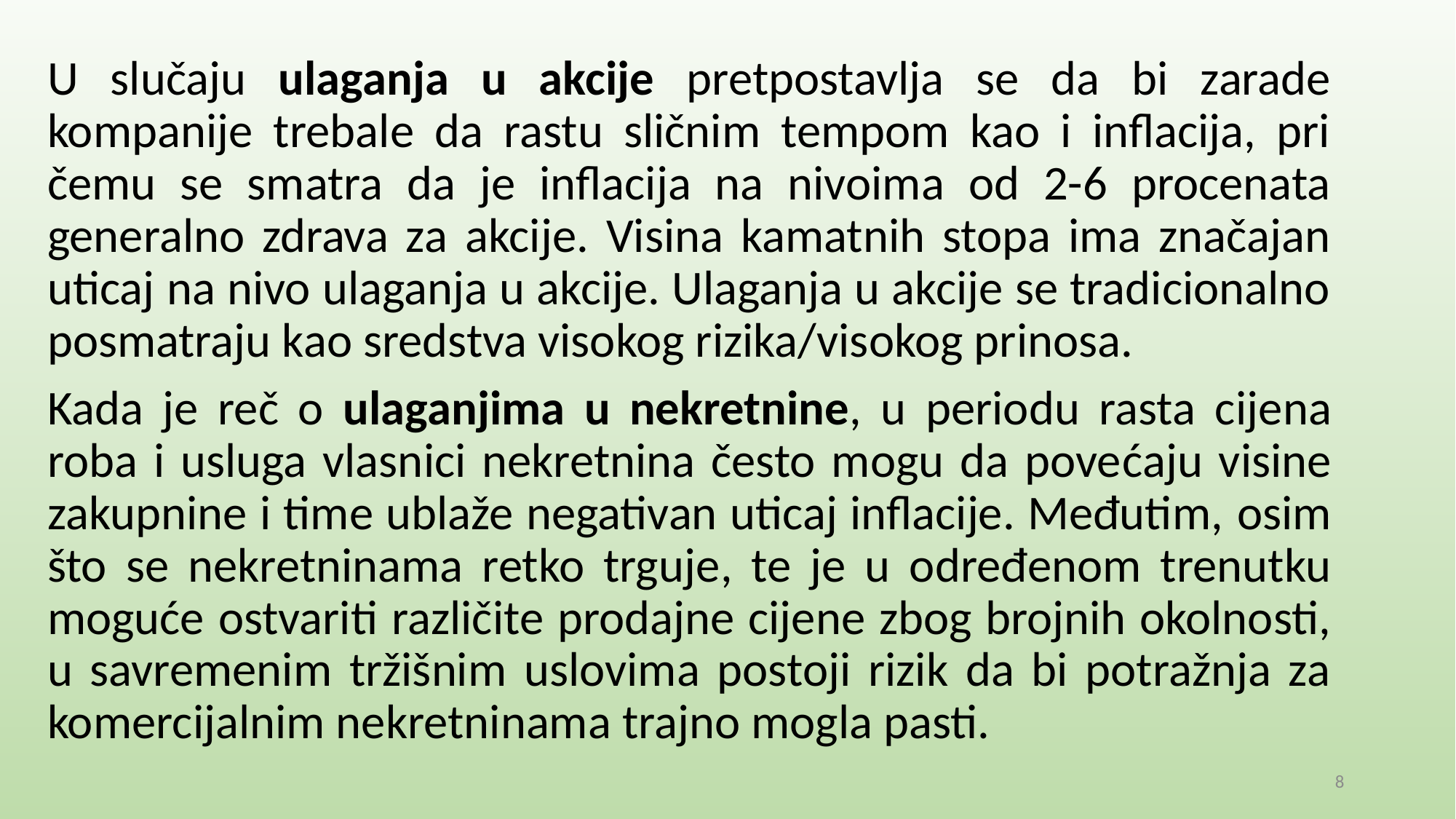

U slučaju ulaganja u akcije pretpostavlja se da bi zarade kompanije trebale da rastu sličnim tempom kao i inflacija, pri čemu se smatra da je inflacija na nivoima od 2-6 procenata generalno zdrava za akcije. Visina kamatnih stopa ima značajan uticaj na nivo ulaganja u akcije. Ulaganja u akcije se tradicionalno posmatraju kao sredstva visokog rizika/visokog prinosa.
Kada je reč o ulaganjima u nekretnine, u periodu rasta cijena roba i usluga vlasnici nekretnina često mogu da povećaju visine zakupnine i time ublaže negativan uticaj inflacije. Međutim, osim što se nekretninama retko trguje, te je u određenom trenutku moguće ostvariti različite prodajne cijene zbog brojnih okolnosti, u savremenim tržišnim uslovima postoji rizik da bi potražnja za komercijalnim nekretninama trajno mogla pasti.

8